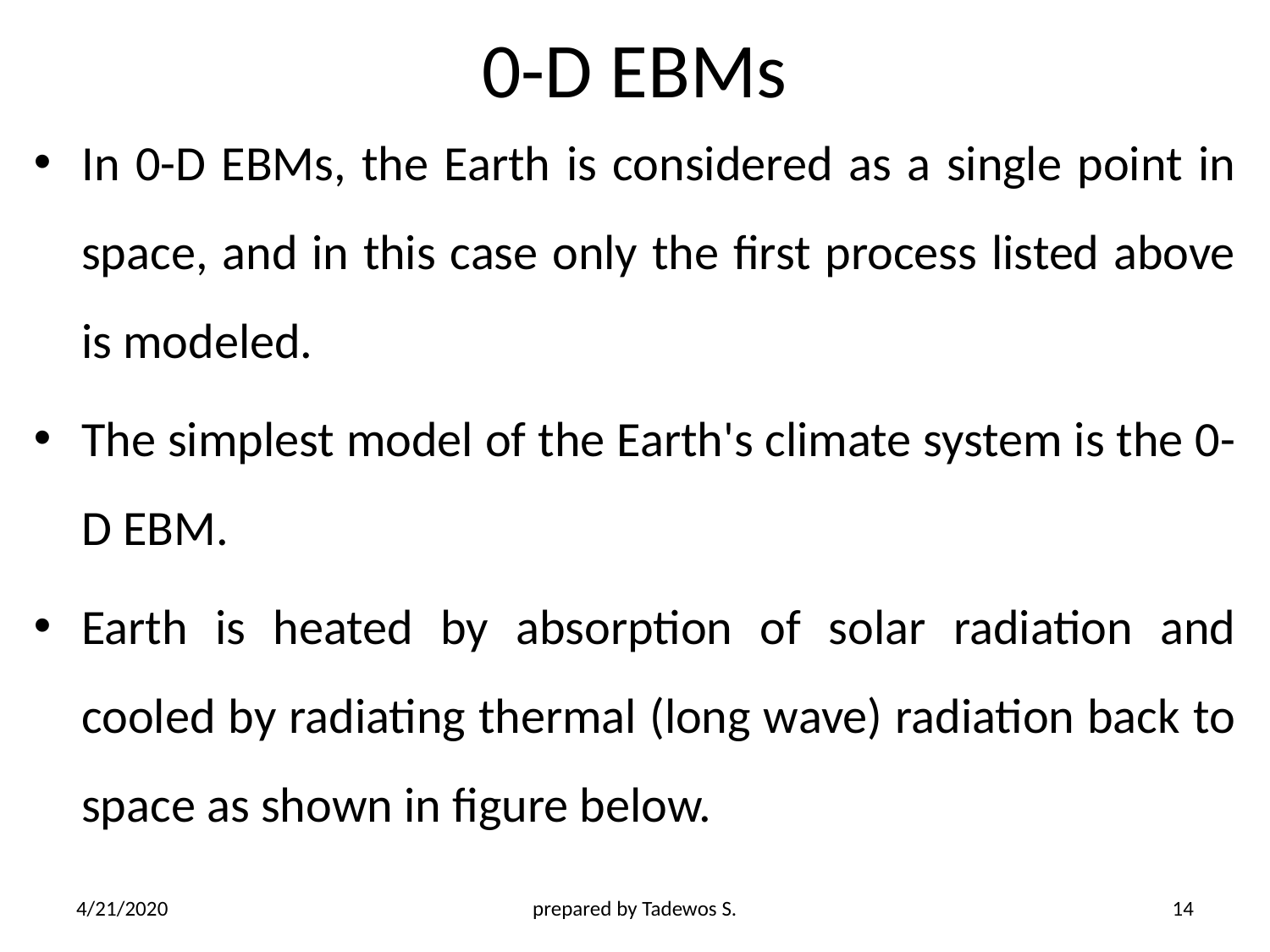

# 0-D EBMs
In 0-D EBMs, the Earth is considered as a single point in space, and in this case only the first process listed above is modeled.
The simplest model of the Earth's climate system is the 0-D EBM.
Earth is heated by absorption of solar radiation and cooled by radiating thermal (long wave) radiation back to space as shown in figure below.
4/21/2020
prepared by Tadewos S.
14